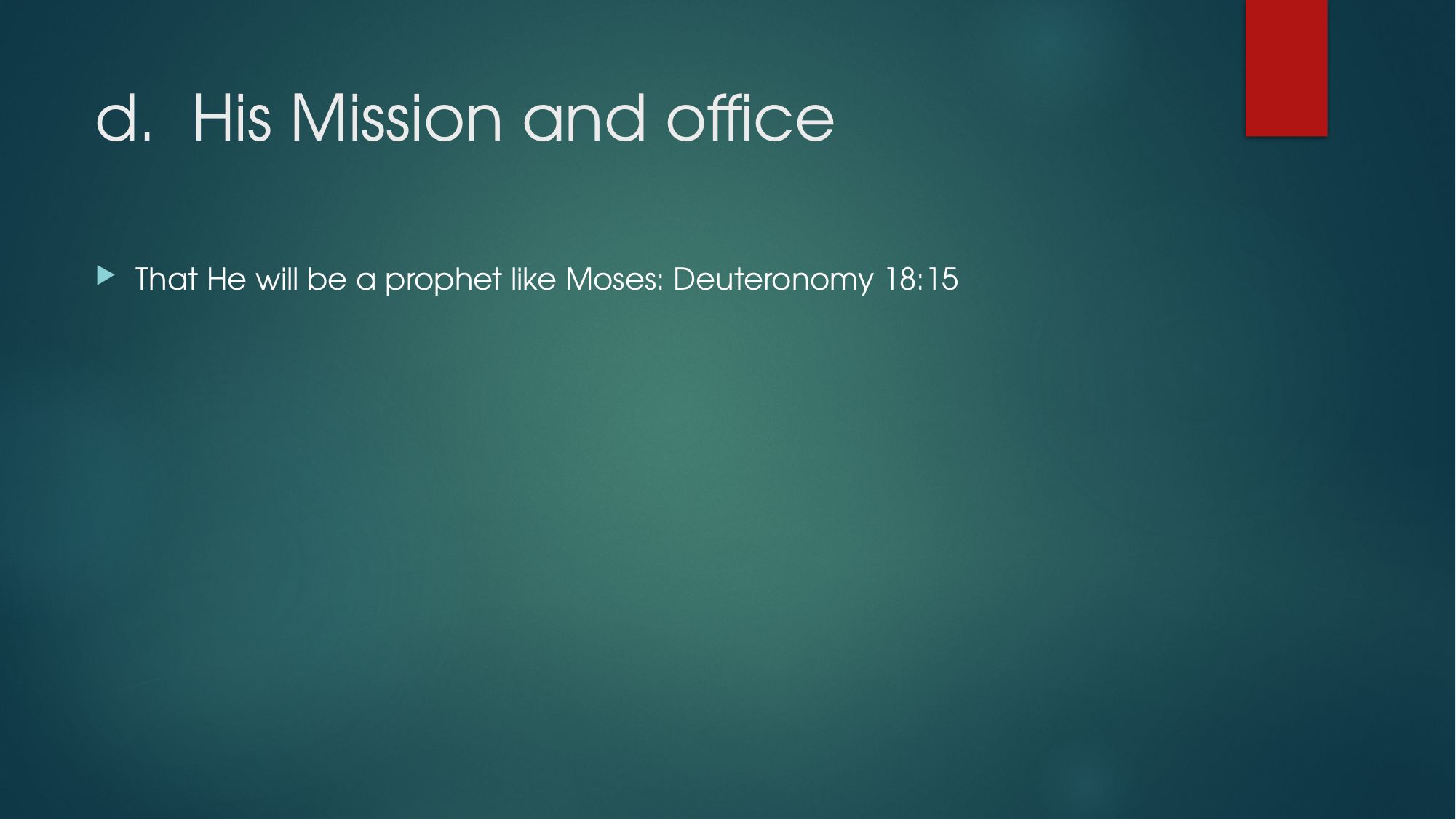

# d.  His Mission and office
That He will be a prophet like Moses: Deuteronomy 18:15